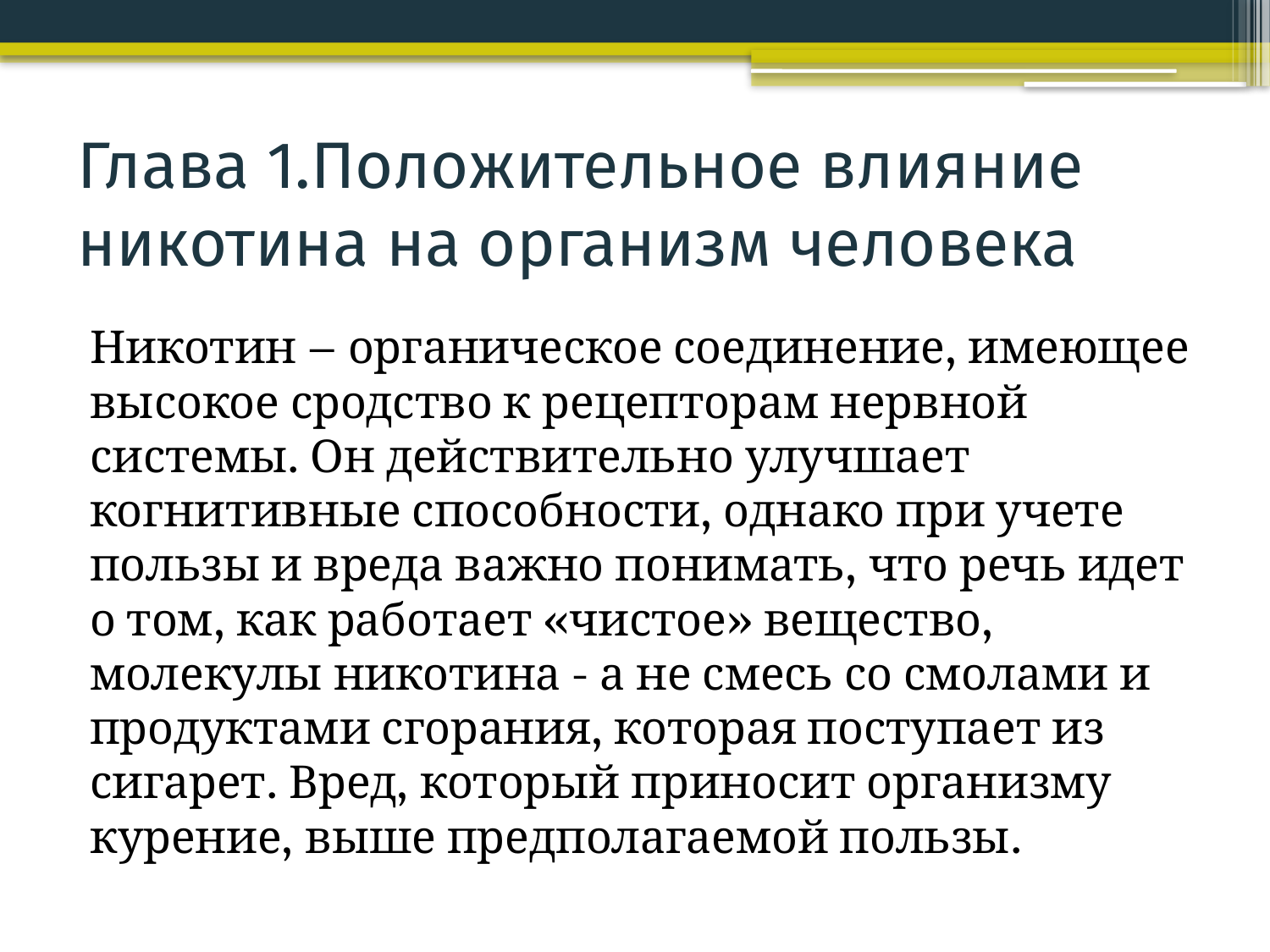

# Глава 1.Положительное влияние никотина на организм человека
Никотин – органическое соединение, имеющее высокое сродство к рецепторам нервной системы. Он действительно улучшает когнитивные способности, однако при учете пользы и вреда важно понимать, что речь идет о том, как работает «чистое» вещество, молекулы никотина - а не смесь со смолами и продуктами сгорания, которая поступает из сигарет. Вред, который приносит организму курение, выше предполагаемой пользы.